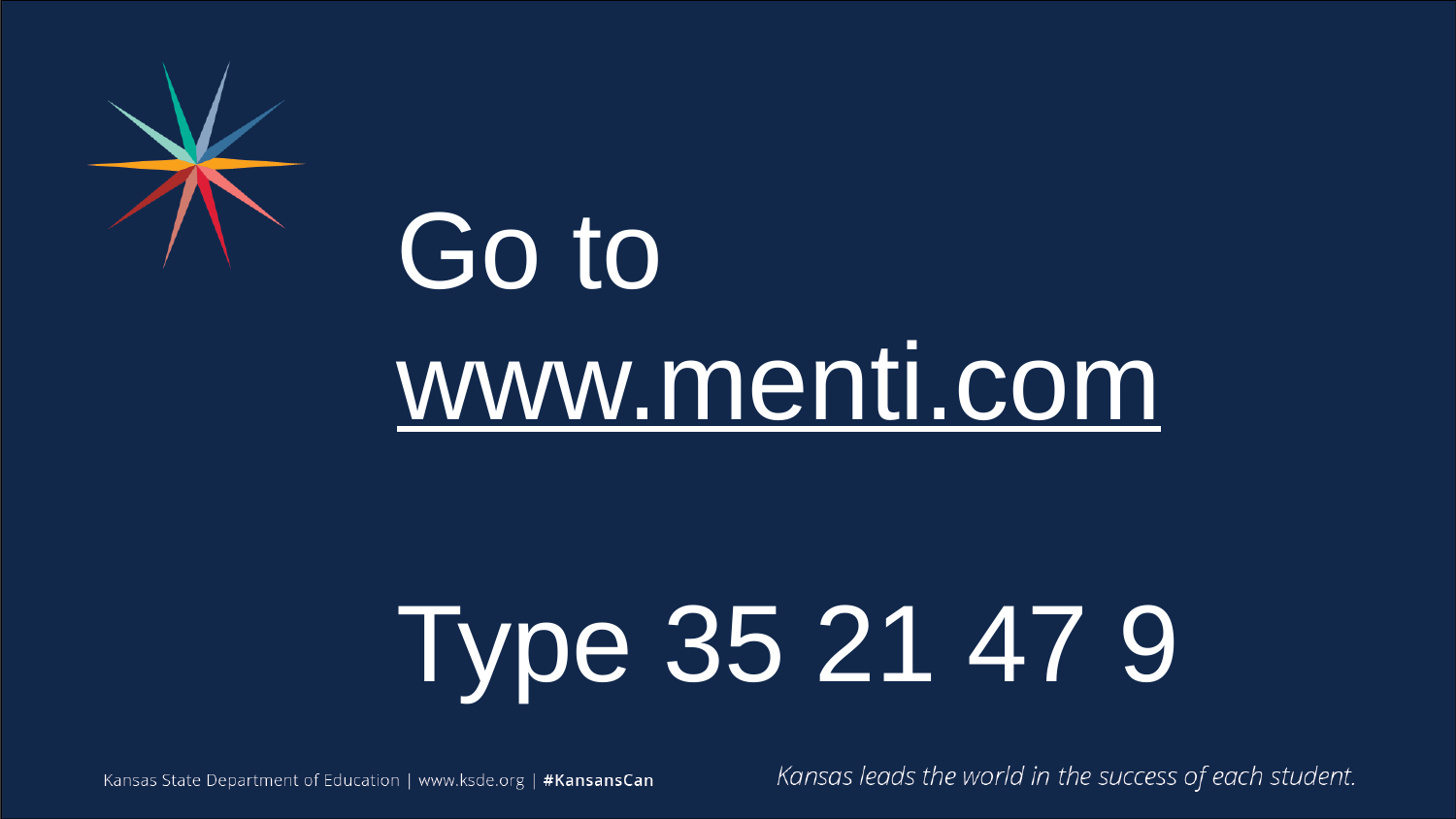

Go to www.menti.com

Type 35 21 47 9